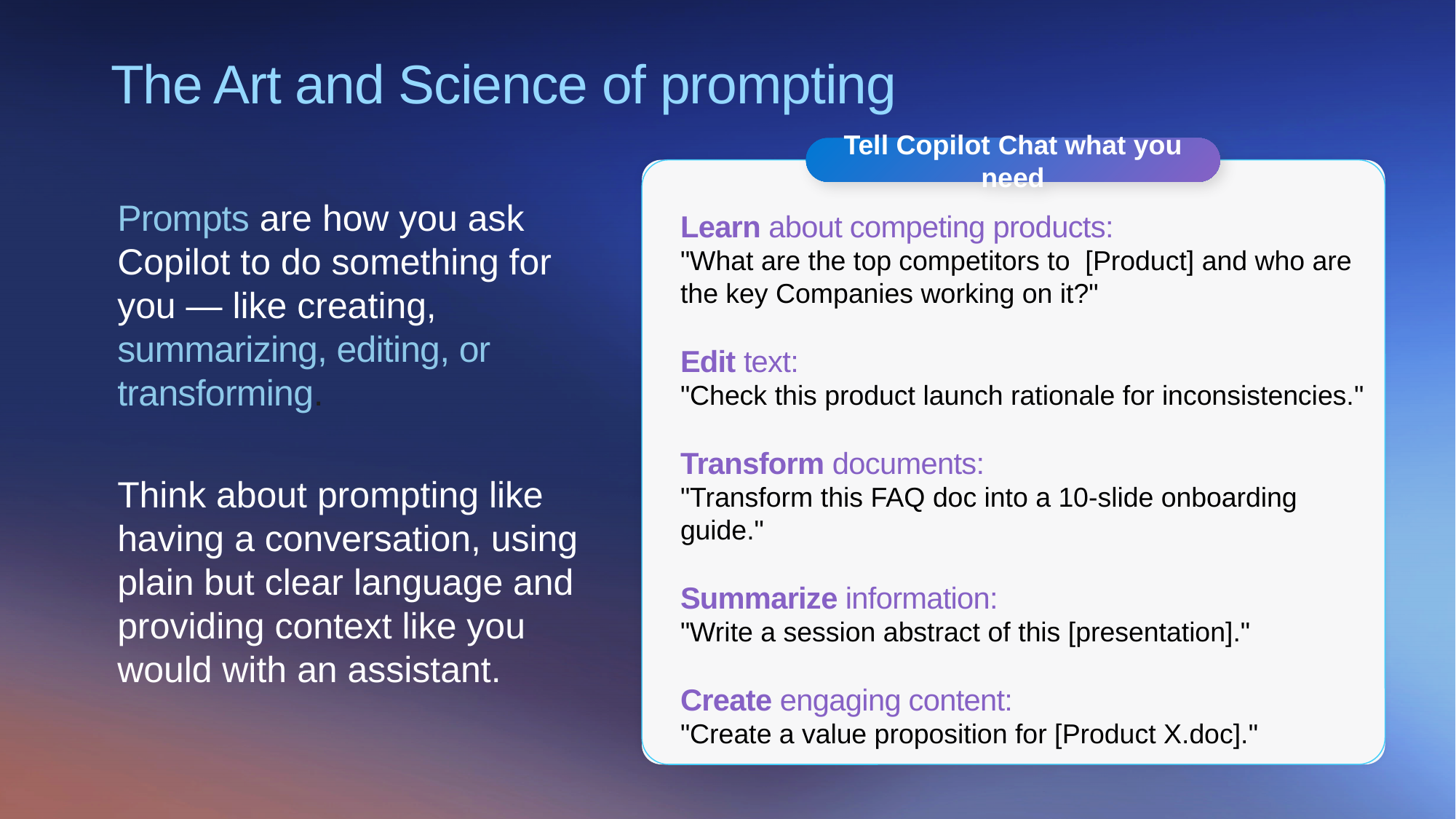

The Art and Science of prompting
Tell Copilot Chat what you need

Prompts are how you ask Copilot to do something for you — like creating, summarizing, editing, or transforming.

Think about prompting like having a conversation, using plain but clear language and providing context like you would with an assistant.

Learn about competing products:
"What are the top competitors to  [Product] and who are the key Companies working on it?"

Edit text:
"Check this product launch rationale for inconsistencies."

Transform documents:
"Transform this FAQ doc into a 10-slide onboarding guide."

Summarize information:
"Write a session abstract of this [presentation]."

Create engaging content:
"Create a value proposition for [Product X.doc]."